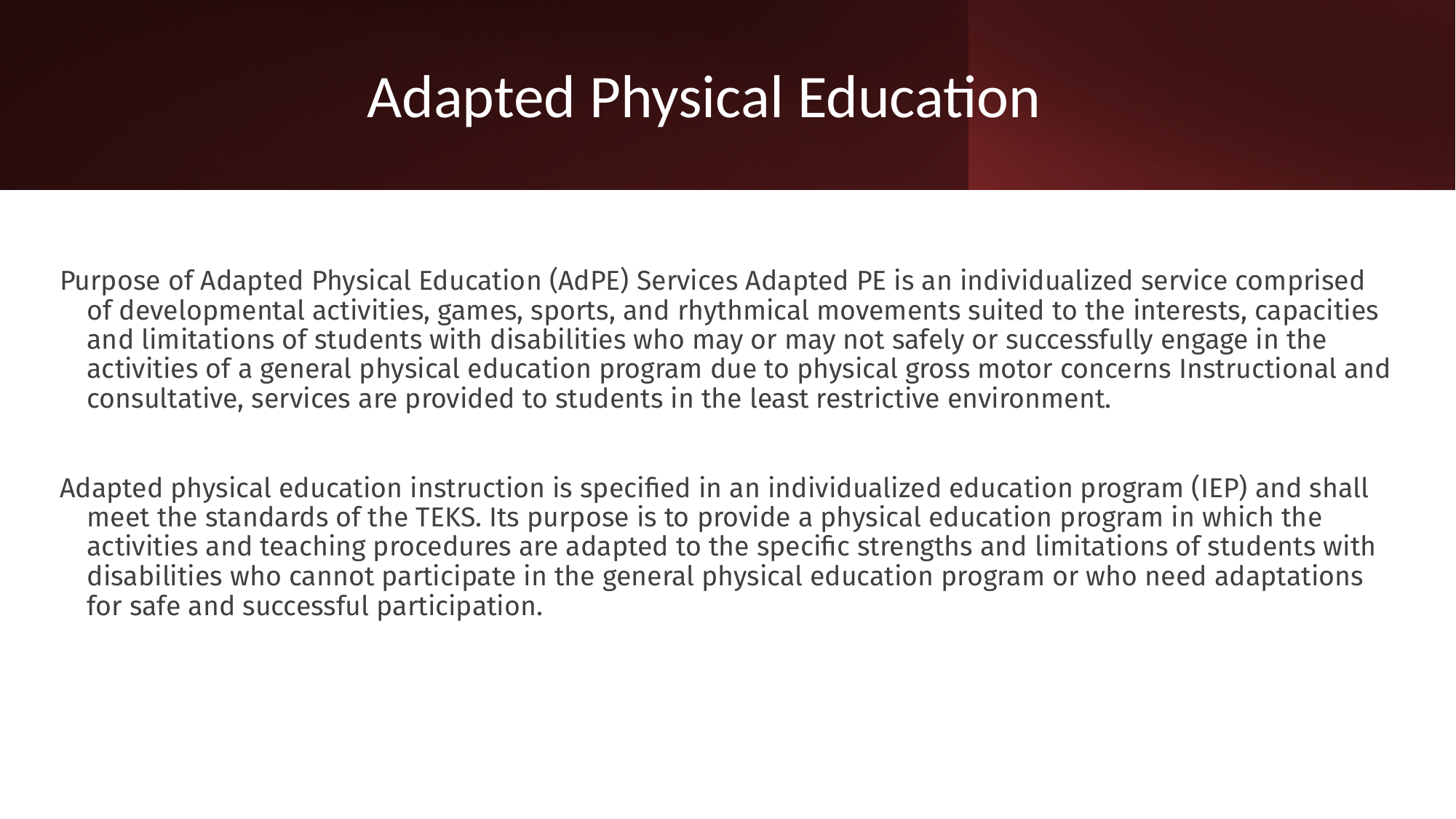

# Adapted Physical Education
Purpose of Adapted Physical Education (AdPE) Services Adapted PE is an individualized service comprised of developmental activities, games, sports, and rhythmical movements suited to the interests, capacities and limitations of students with disabilities who may or may not safely or successfully engage in the activities of a general physical education program due to physical gross motor concerns Instructional and consultative, services are provided to students in the least restrictive environment.

Adapted physical education instruction is specified in an individualized education program (IEP) and shall meet the standards of the TEKS. Its purpose is to provide a physical education program in which the activities and teaching procedures are adapted to the specific strengths and limitations of students with disabilities who cannot participate in the general physical education program or who need adaptations for safe and successful participation.